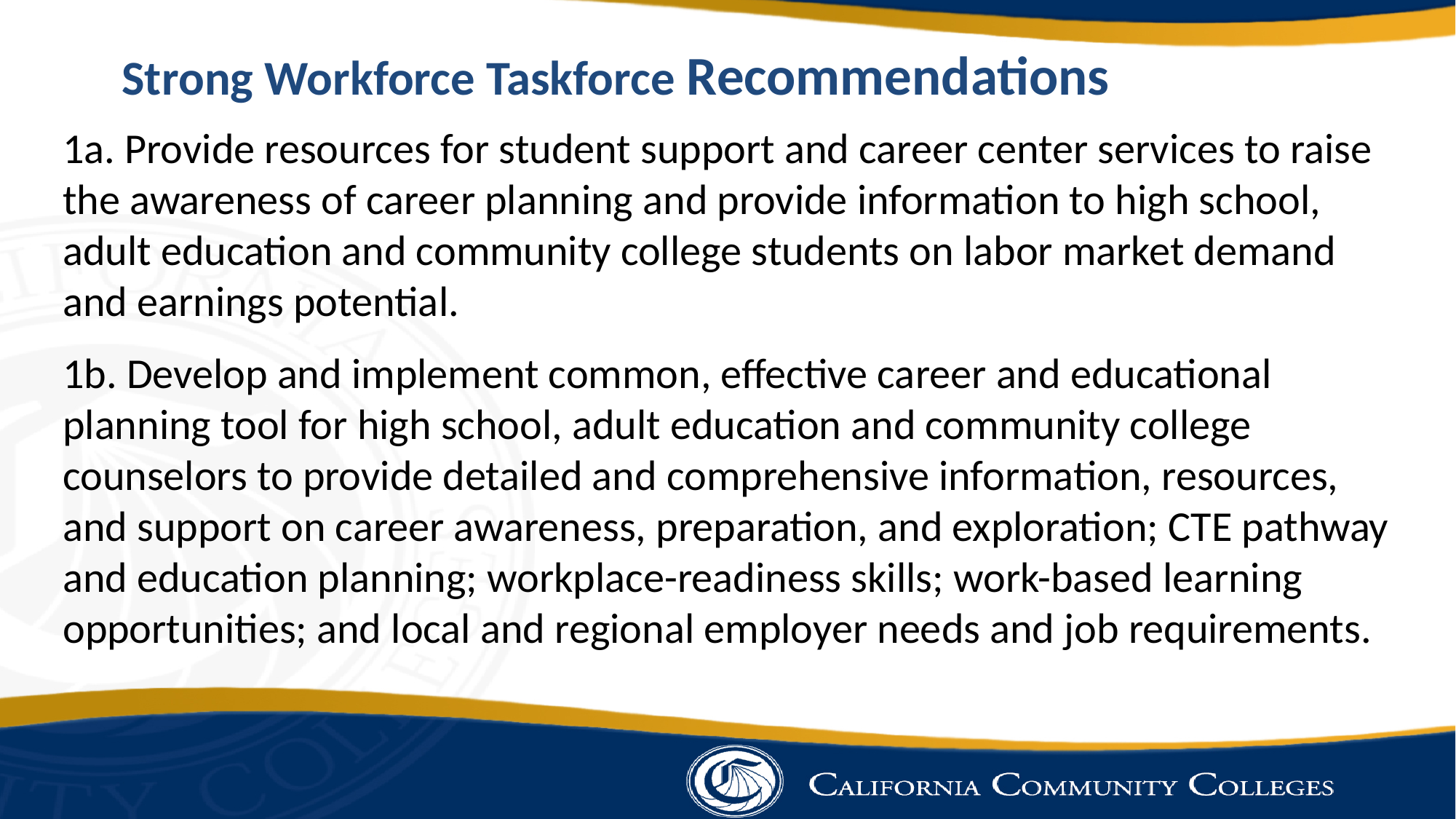

Strong Workforce Taskforce Recommendations
1a. Provide resources for student support and career center services to raise the awareness of career planning and provide information to high school, adult education and community college students on labor market demand and earnings potential.
1b. Develop and implement common, effective career and educational planning tool for high school, adult education and community college counselors to provide detailed and comprehensive information, resources, and support on career awareness, preparation, and exploration; CTE pathway and education planning; workplace-readiness skills; work-based learning opportunities; and local and regional employer needs and job requirements.